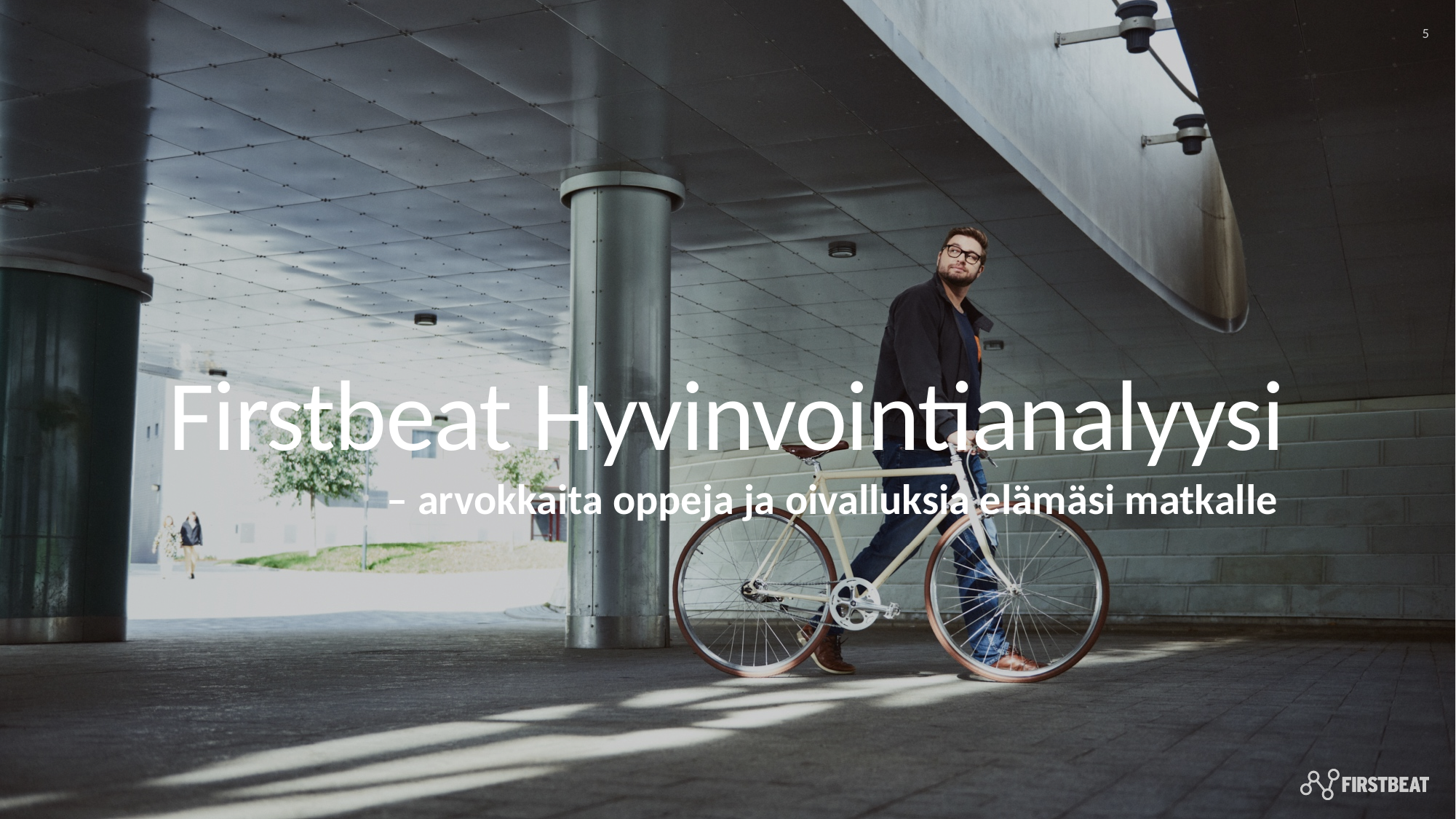

5
# Firstbeat Hyvinvointianalyysi
		  – arvokkaita oppeja ja oivalluksia elämäsi matkalle